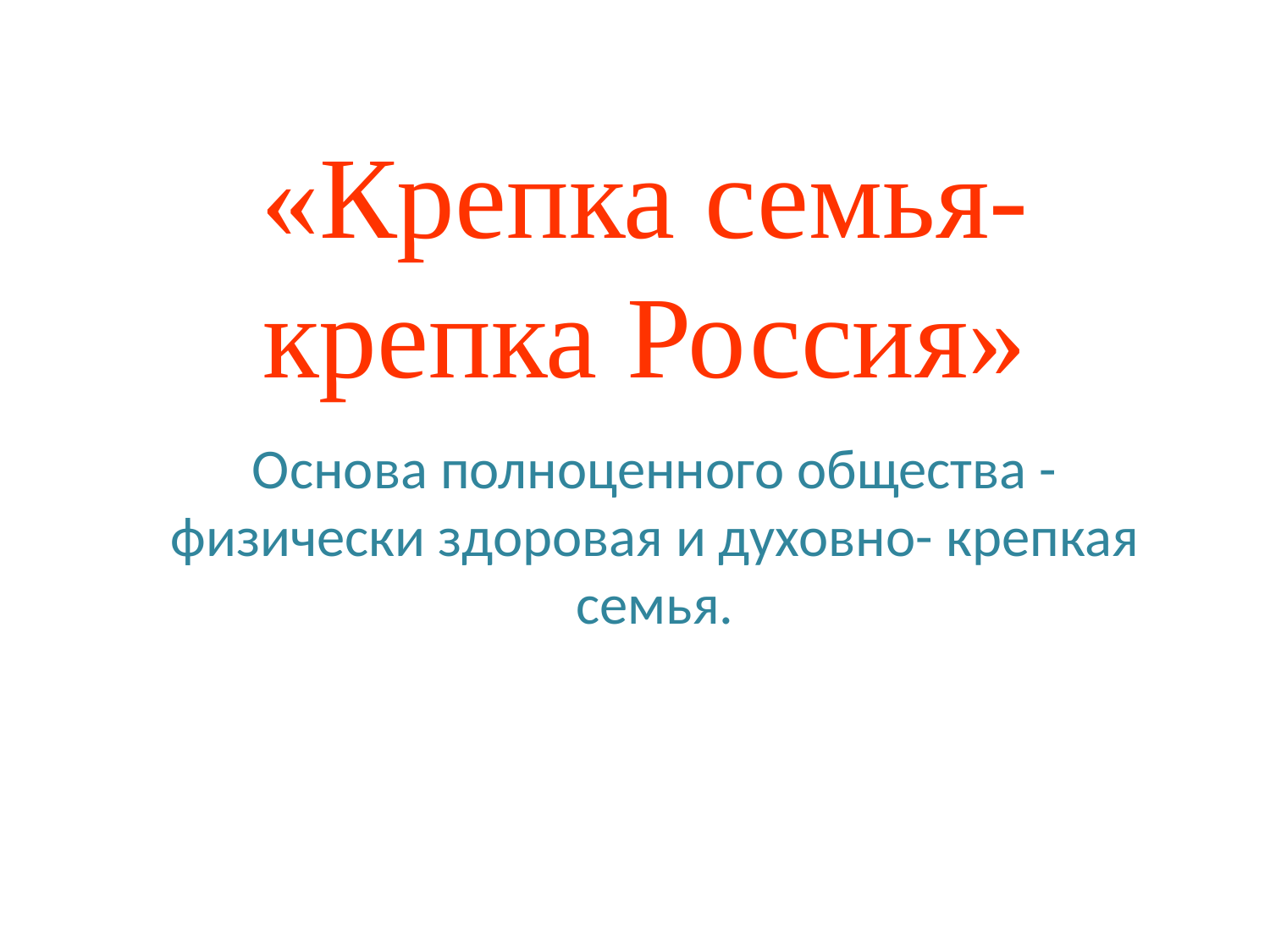

# «Крепка семья-крепка Россия»
Основа полноценного общества - физически здоровая и духовно- крепкая семья.